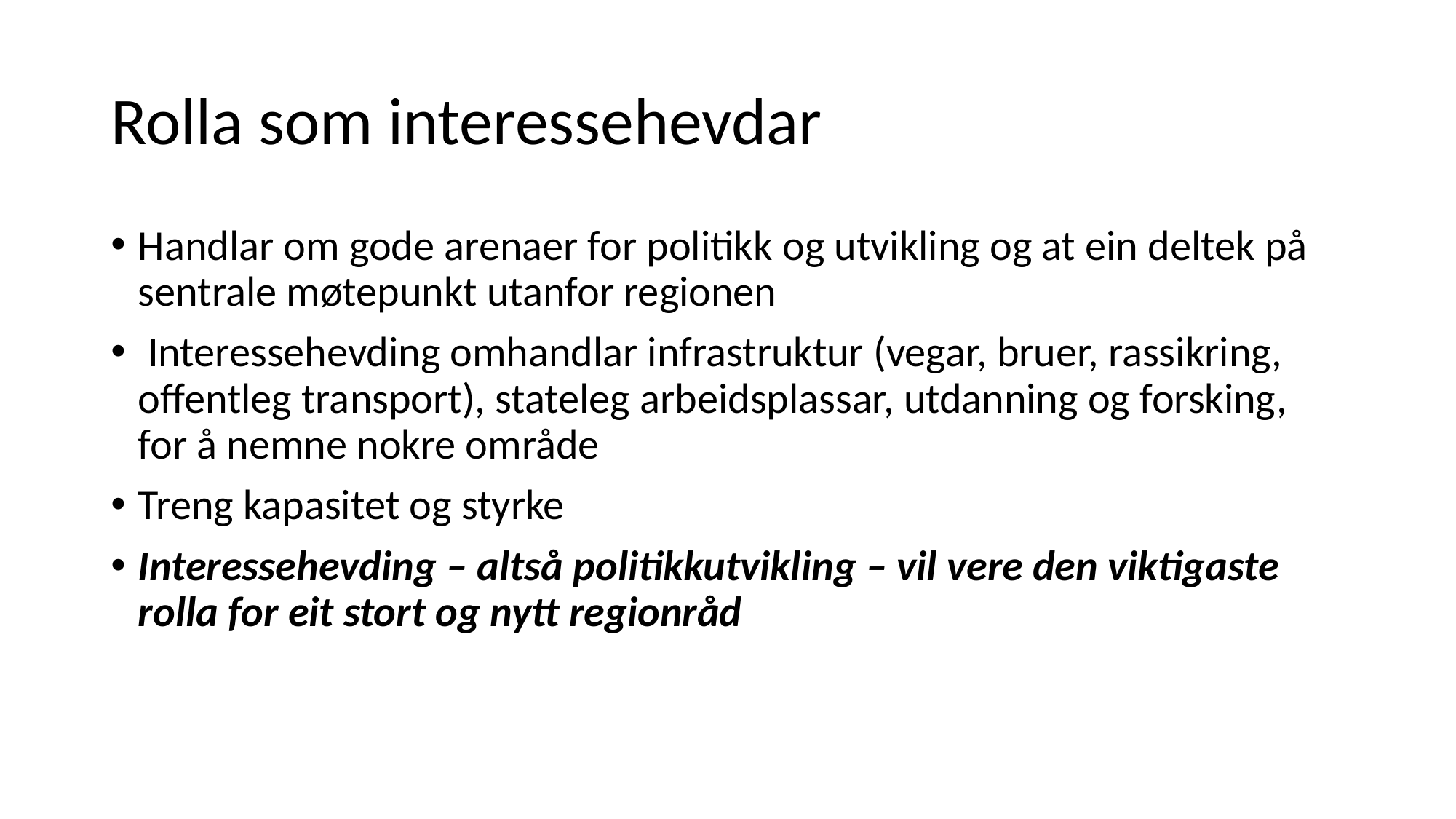

# Rolla som interessehevdar
Handlar om gode arenaer for politikk og utvikling og at ein deltek på sentrale møtepunkt utanfor regionen
 Interessehevding omhandlar infrastruktur (vegar, bruer, rassikring, offentleg transport), stateleg arbeidsplassar, utdanning og forsking, for å nemne nokre område
Treng kapasitet og styrke
Interessehevding – altså politikkutvikling – vil vere den viktigaste rolla for eit stort og nytt regionråd